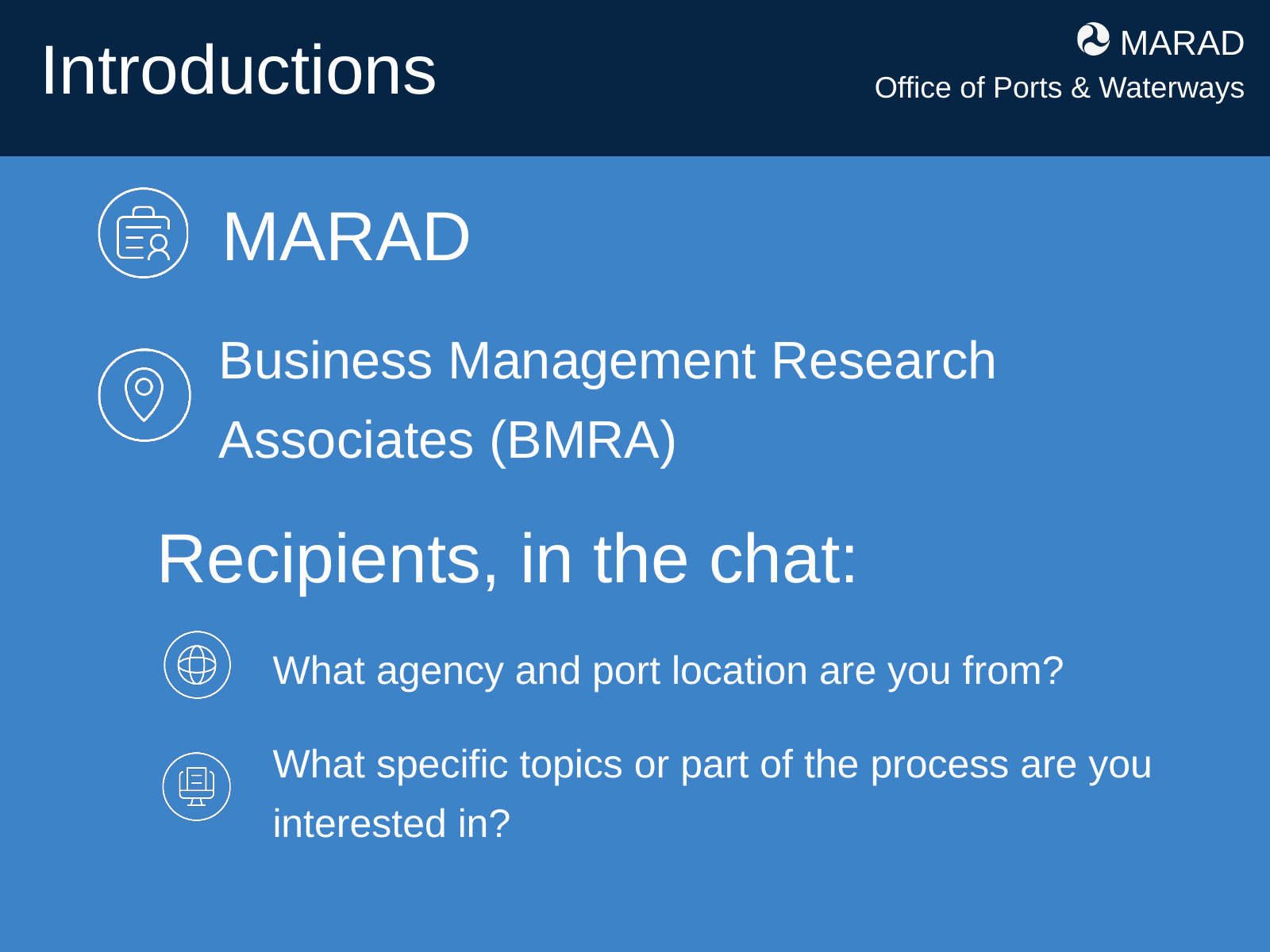

Introductions
MARAD
Office of Ports & Waterways

MARAD

Business Management Research Associates (BMRA)

Recipients, in the chat:

What agency and port location are you from?
What specific topics or part of the process are you interested in?